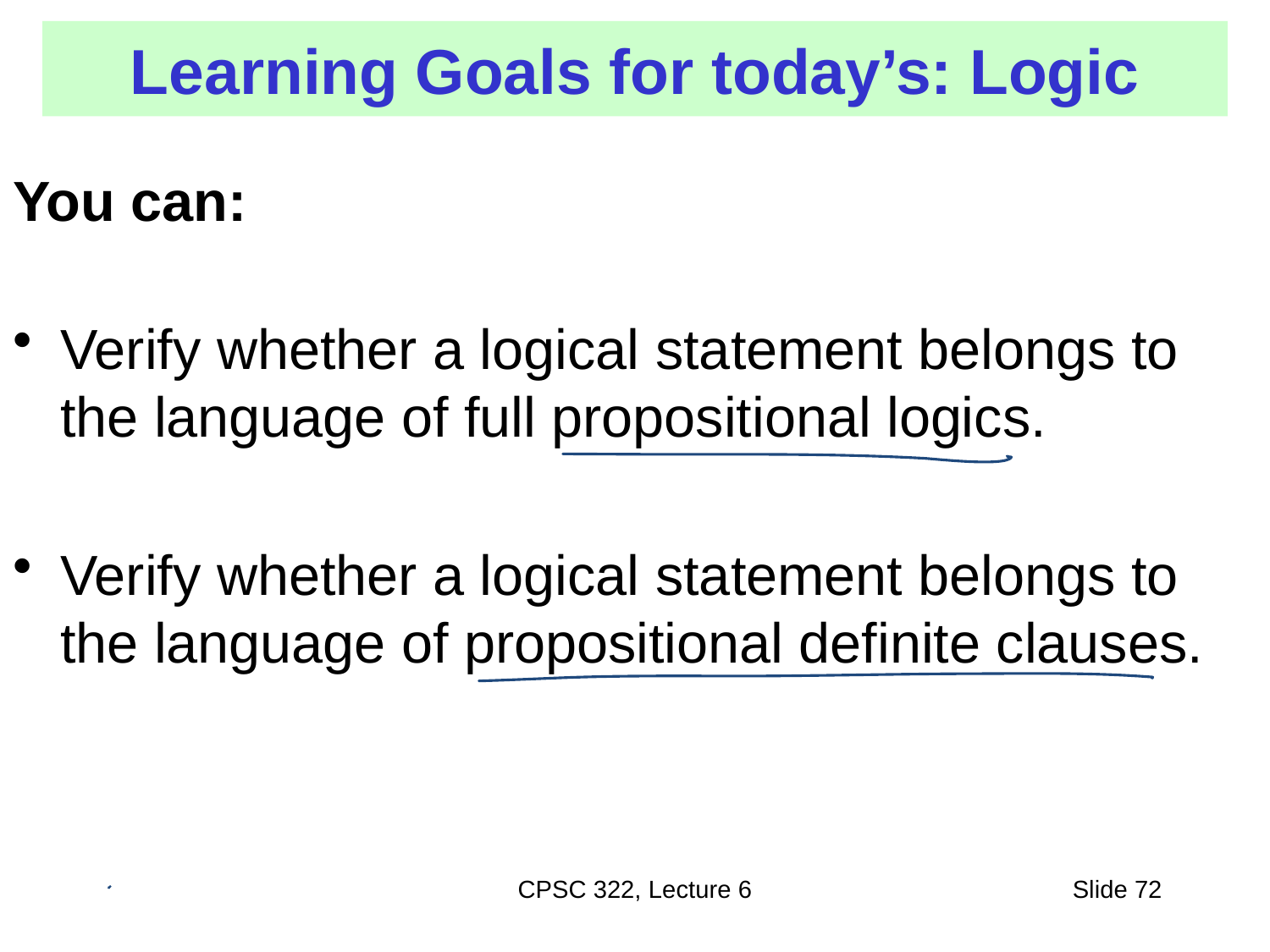

# Learning Goals for today’s: Logic
You can:

Verify whether a logical statement belongs to the language of full propositional logics.

Verify whether a logical statement belongs to the language of propositional definite clauses.
CPSC 322, Lecture 6
Slide 72